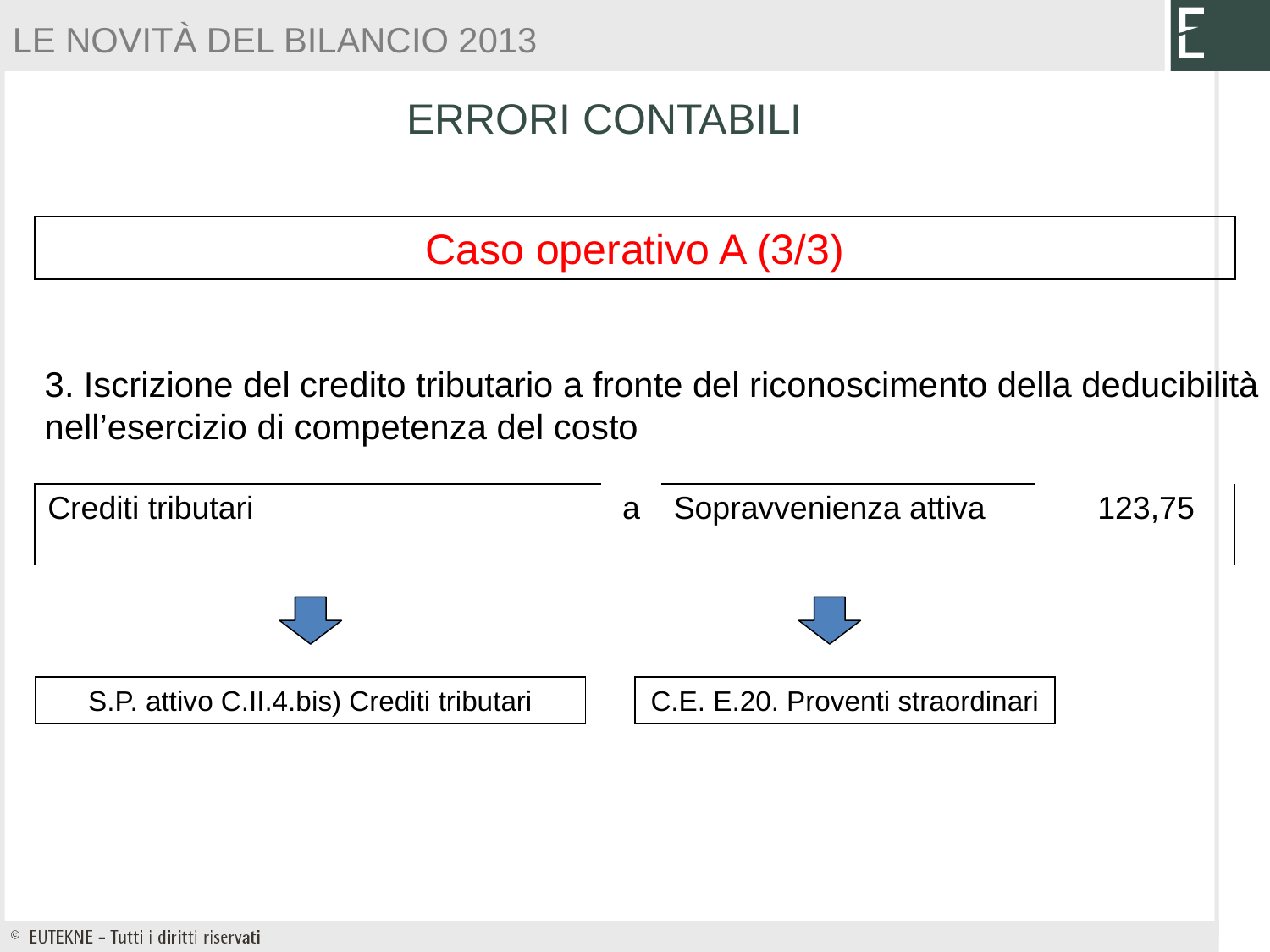

LE NOVITÀ DEL BILANCIO 2013
ERRORI CONTABILI
Caso operativo A (3/3)
3. Iscrizione del credito tributario a fronte del riconoscimento della deducibilità nell’esercizio di competenza del costo
| Crediti tributari | a | Sopravvenienza attiva |  | 123,75 |
| --- | --- | --- | --- | --- |

S.P. attivo C.II.4.bis) Crediti tributari
C.E. E.20. Proventi straordinari